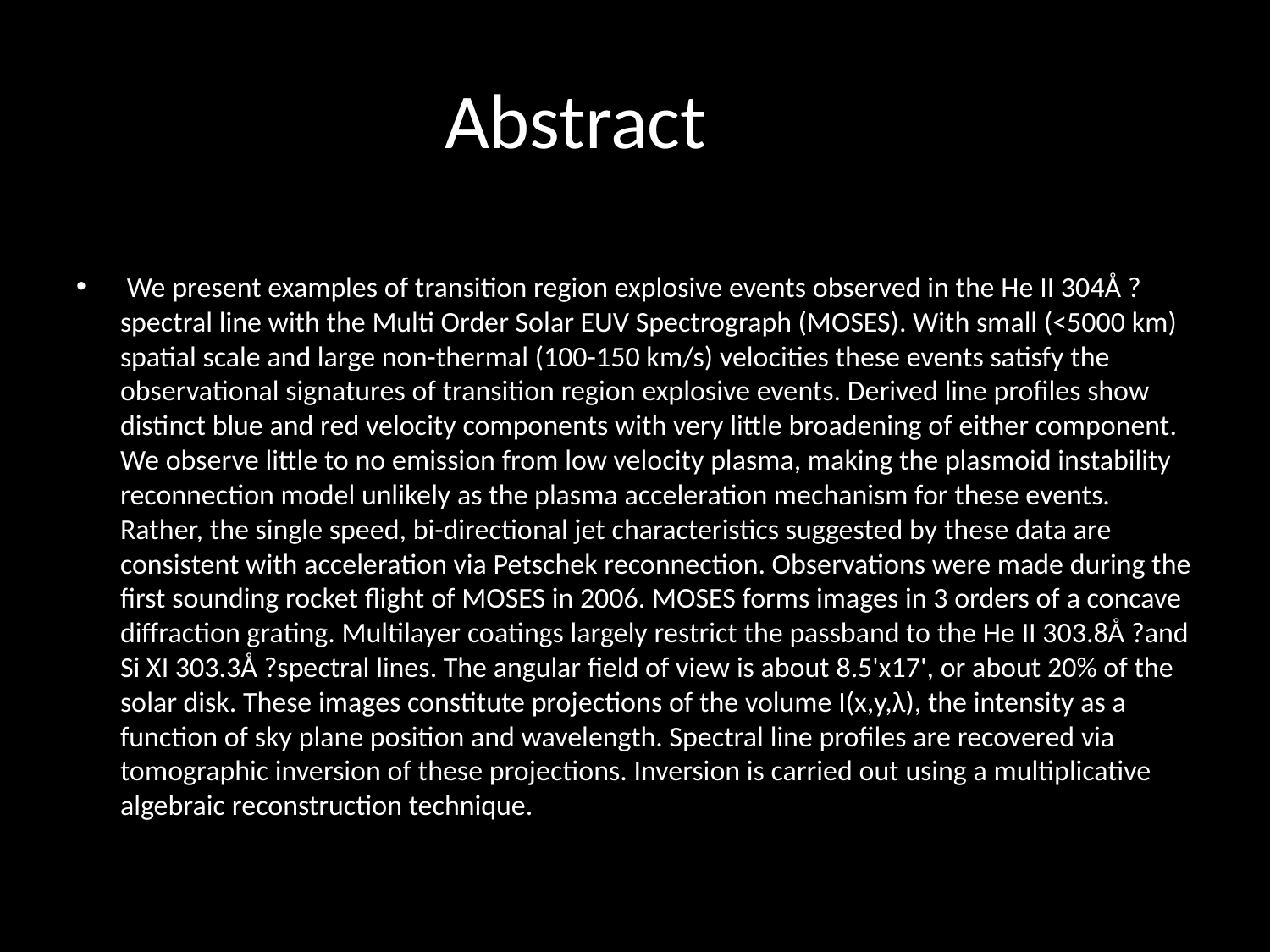

# Abstract

 We present examples of transition region explosive events observed in the He II 304Å ?spectral line with the Multi Order Solar EUV Spectrograph (MOSES). With small (<5000 km) spatial scale and large non-thermal (100-150 km/s) velocities these events satisfy the observational signatures of transition region explosive events. Derived line profiles show distinct blue and red velocity components with very little broadening of either component. We observe little to no emission from low velocity plasma, making the plasmoid instability reconnection model unlikely as the plasma acceleration mechanism for these events. Rather, the single speed, bi-directional jet characteristics suggested by these data are consistent with acceleration via Petschek reconnection. Observations were made during the first sounding rocket flight of MOSES in 2006. MOSES forms images in 3 orders of a concave diffraction grating. Multilayer coatings largely restrict the passband to the He II 303.8Å ?and Si XI 303.3Å ?spectral lines. The angular field of view is about 8.5'x17', or about 20% of the solar disk. These images constitute projections of the volume I(x,y,λ), the intensity as a function of sky plane position and wavelength. Spectral line profiles are recovered via tomographic inversion of these projections. Inversion is carried out using a multiplicative algebraic reconstruction technique.